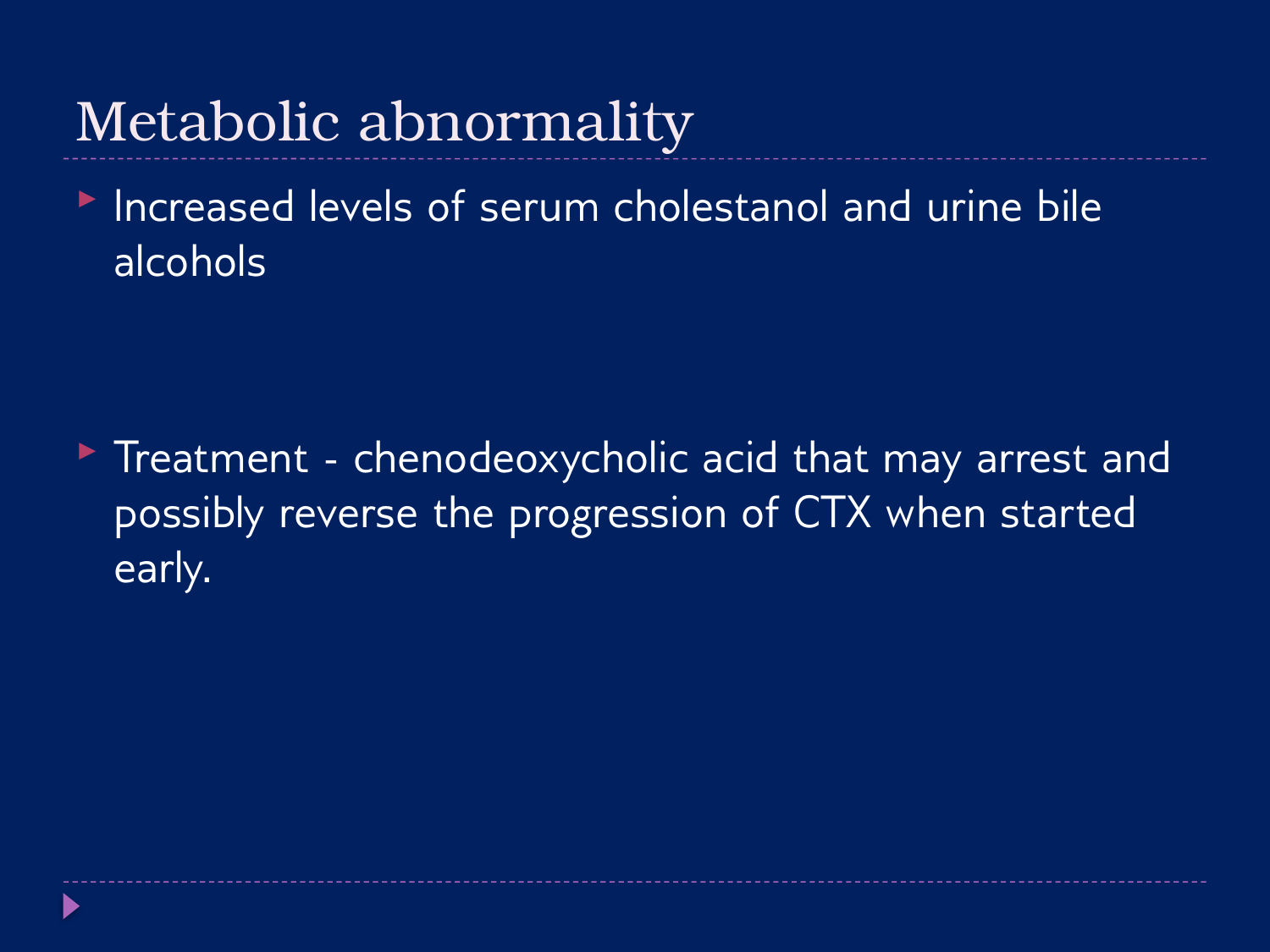

# Metabolic abnormality
Increased levels of serum cholestanol and urine bile alcohols

Treatment - chenodeoxycholic acid that may arrest and possibly reverse the progression of CTX when started early.